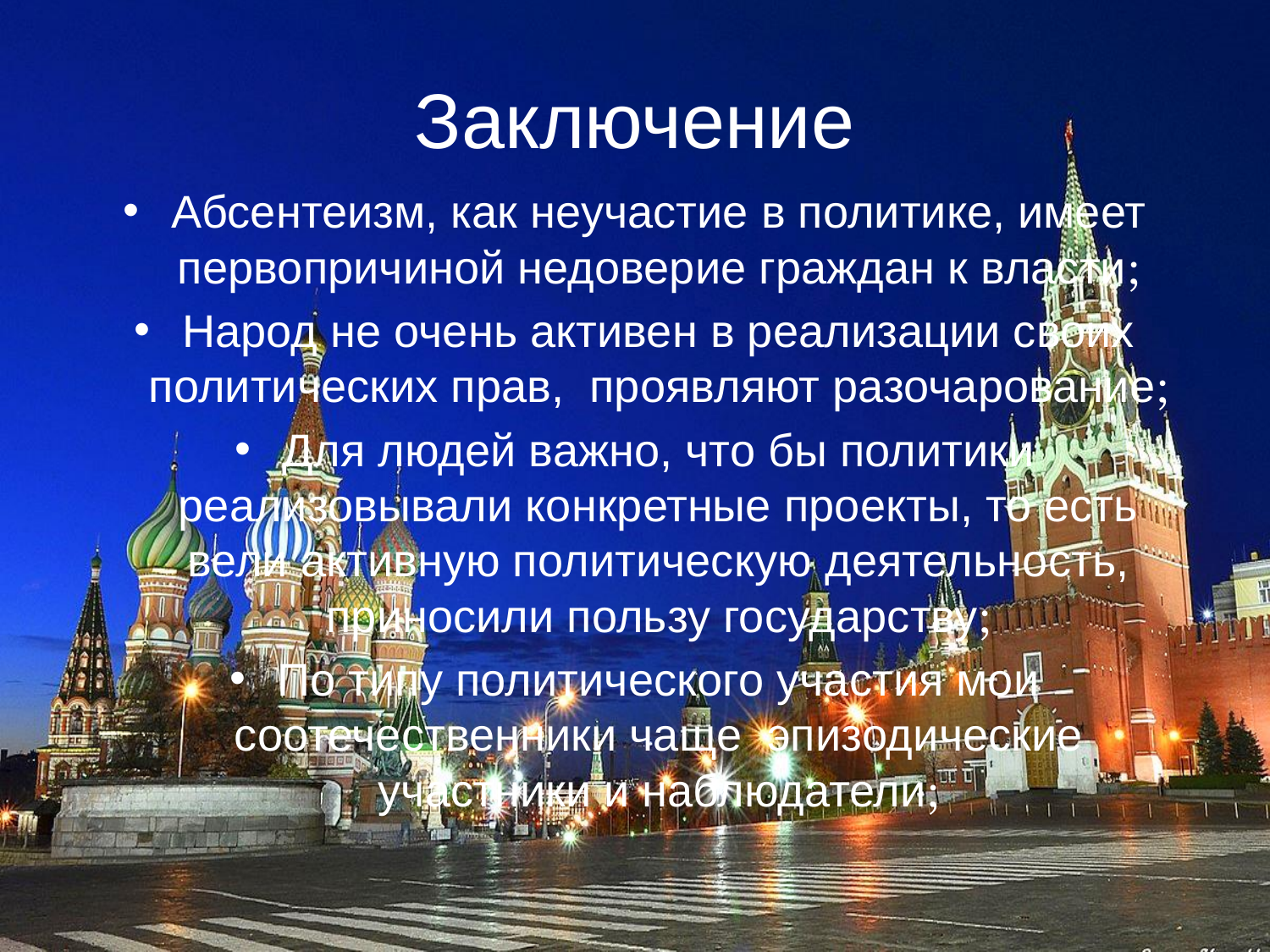

# Заключение
Абсентеизм, как неучастие в политике, имеет первопричиной недоверие граждан к власти;
Народ не очень активен в реализации своих политических прав,  проявляют разочарование;
Для людей важно, что бы политики реализовывали конкретные проекты, то есть вели активную политическую деятельность, приносили пользу государству;
По типу политического участия мои соотечественники чаще  эпизодические участники и наблюдатели;